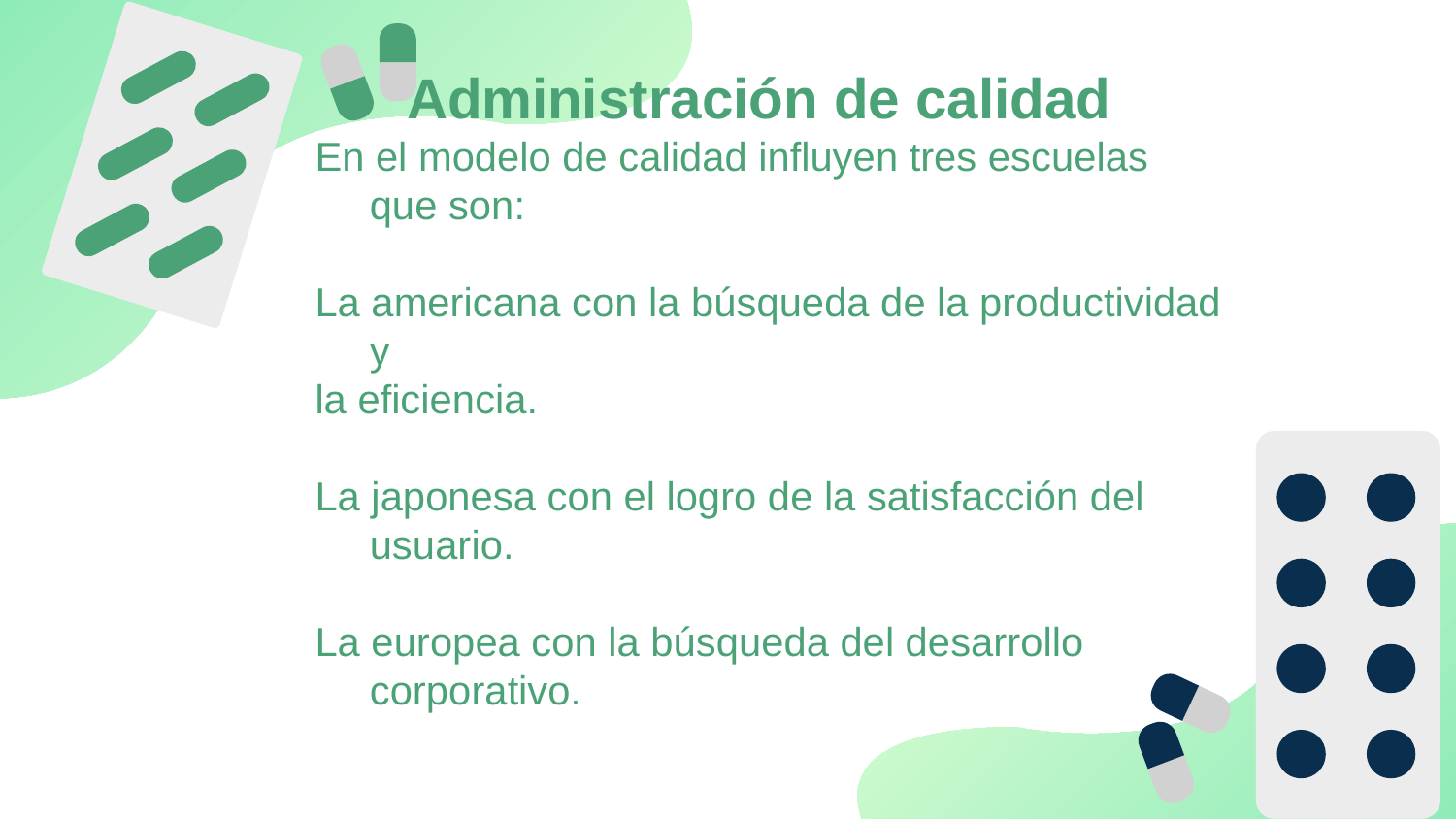

Administración de calidad
En el modelo de calidad influyen tres escuelas que son:

La americana con la búsqueda de la productividad y
la eficiencia.

La japonesa con el logro de la satisfacción del usuario.

La europea con la búsqueda del desarrollo corporativo.